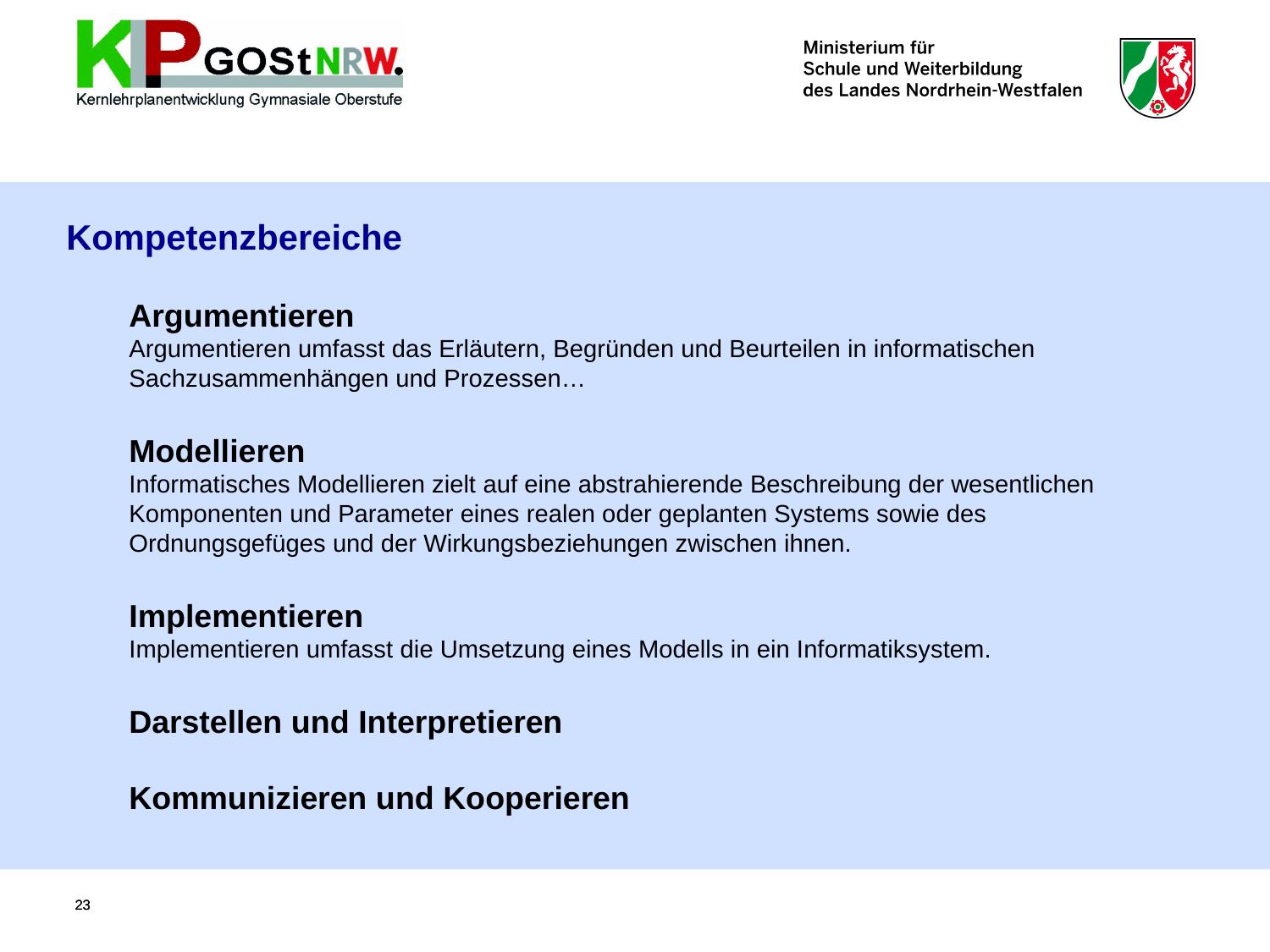

# Kompetenzbereiche Argumentieren Argumentieren umfasst das Erläutern, Begründen und Beurteilen in informatischen Sachzusammenhängen und Prozessen… Modellieren Informatisches Modellieren zielt auf eine abstrahierende Beschreibung der wesentlichen Komponenten und Parameter eines realen oder geplanten Systems sowie des Ordnungsgefüges und der Wirkungsbeziehungen zwischen ihnen. Implementieren Implementieren umfasst die Umsetzung eines Modells in ein Informatiksystem. Darstellen und Interpretieren Kommunizieren und Kooperieren
23
23